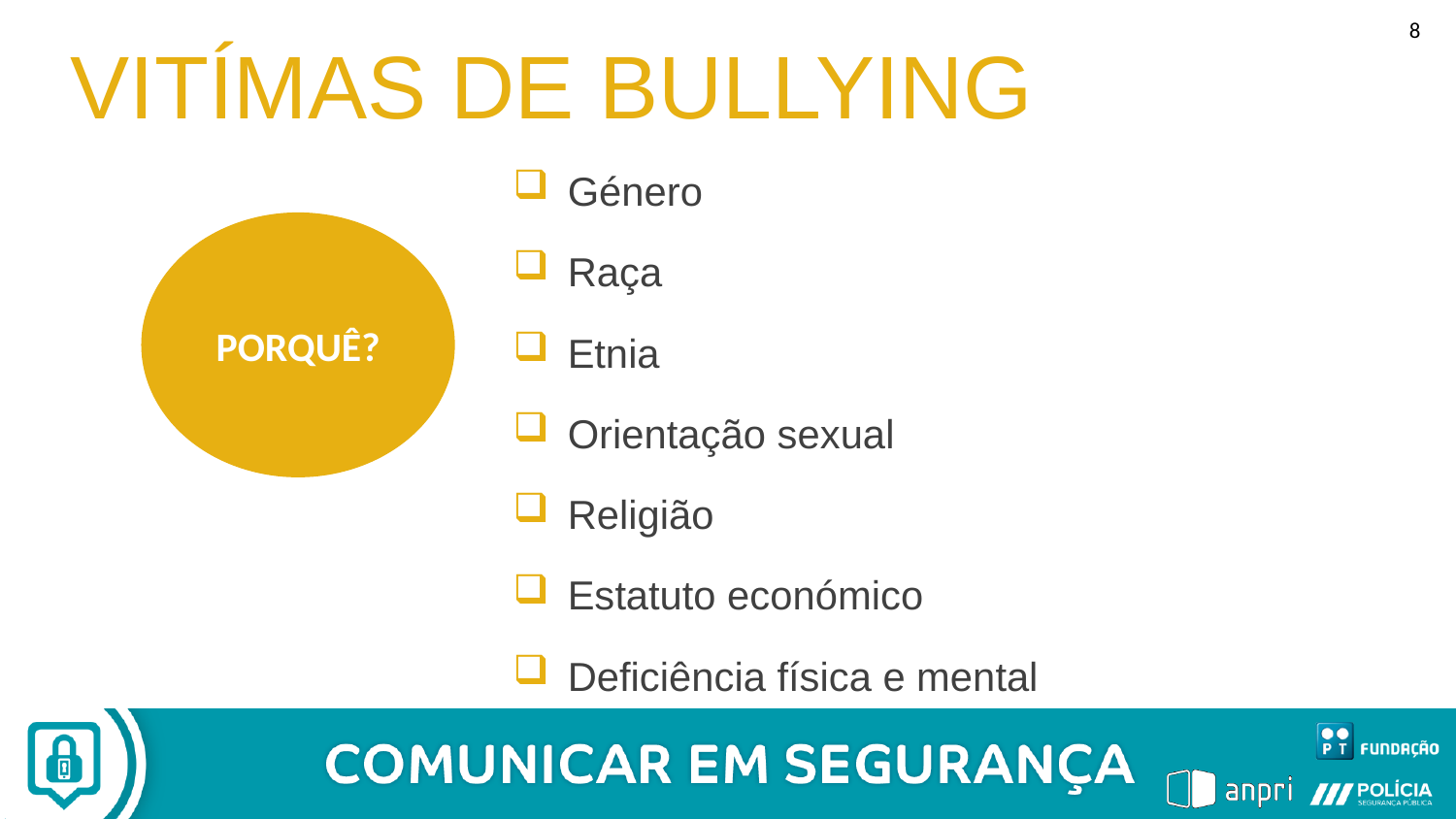

8
VITÍMAS DE BULLYING
Género
Raça
Etnia
Orientação sexual
Religião
Estatuto económico
Deficiência física e mental
PORQUÊ?